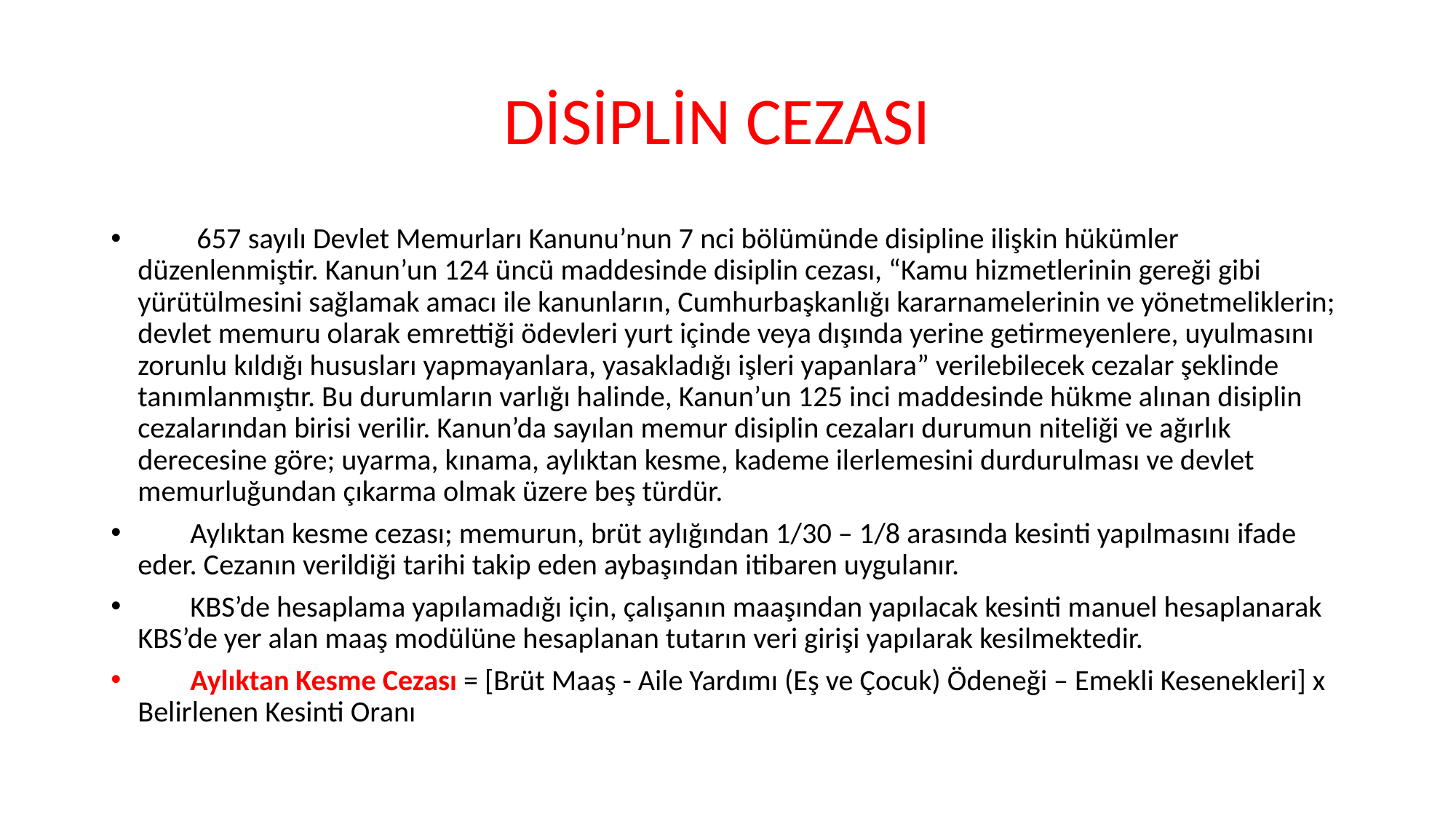

# DİSİPLİN CEZASI
         657 sayılı Devlet Memurları Kanunu’nun 7 nci bölümünde disipline ilişkin hükümler düzenlenmiştir. Kanun’un 124 üncü maddesinde disiplin cezası, “Kamu hizmetlerinin gereği gibi yürütülmesini sağlamak amacı ile kanunların, Cumhurbaşkanlığı kararnamelerinin ve yönetmeliklerin; devlet memuru olarak emrettiği ödevleri yurt içinde veya dışında yerine getirmeyenlere, uyulmasını zorunlu kıldığı hususları yapmayanlara, yasakladığı işleri yapanlara” verilebilecek cezalar şeklinde tanımlanmıştır. Bu durumların varlığı halinde, Kanun’un 125 inci maddesinde hükme alınan disiplin cezalarından birisi verilir. Kanun’da sayılan memur disiplin cezaları durumun niteliği ve ağırlık derecesine göre; uyarma, kınama, aylıktan kesme, kademe ilerlemesini durdurulması ve devlet memurluğundan çıkarma olmak üzere beş türdür.
        Aylıktan kesme cezası; memurun, brüt aylığından 1/30 – 1/8 arasında kesinti yapılmasını ifade eder. Cezanın verildiği tarihi takip eden aybaşından itibaren uygulanır.
        KBS’de hesaplama yapılamadığı için, çalışanın maaşından yapılacak kesinti manuel hesaplanarak KBS’de yer alan maaş modülüne hesaplanan tutarın veri girişi yapılarak kesilmektedir.
        Aylıktan Kesme Cezası = [Brüt Maaş - Aile Yardımı (Eş ve Çocuk) Ödeneği – Emekli Kesenekleri] x Belirlenen Kesinti Oranı